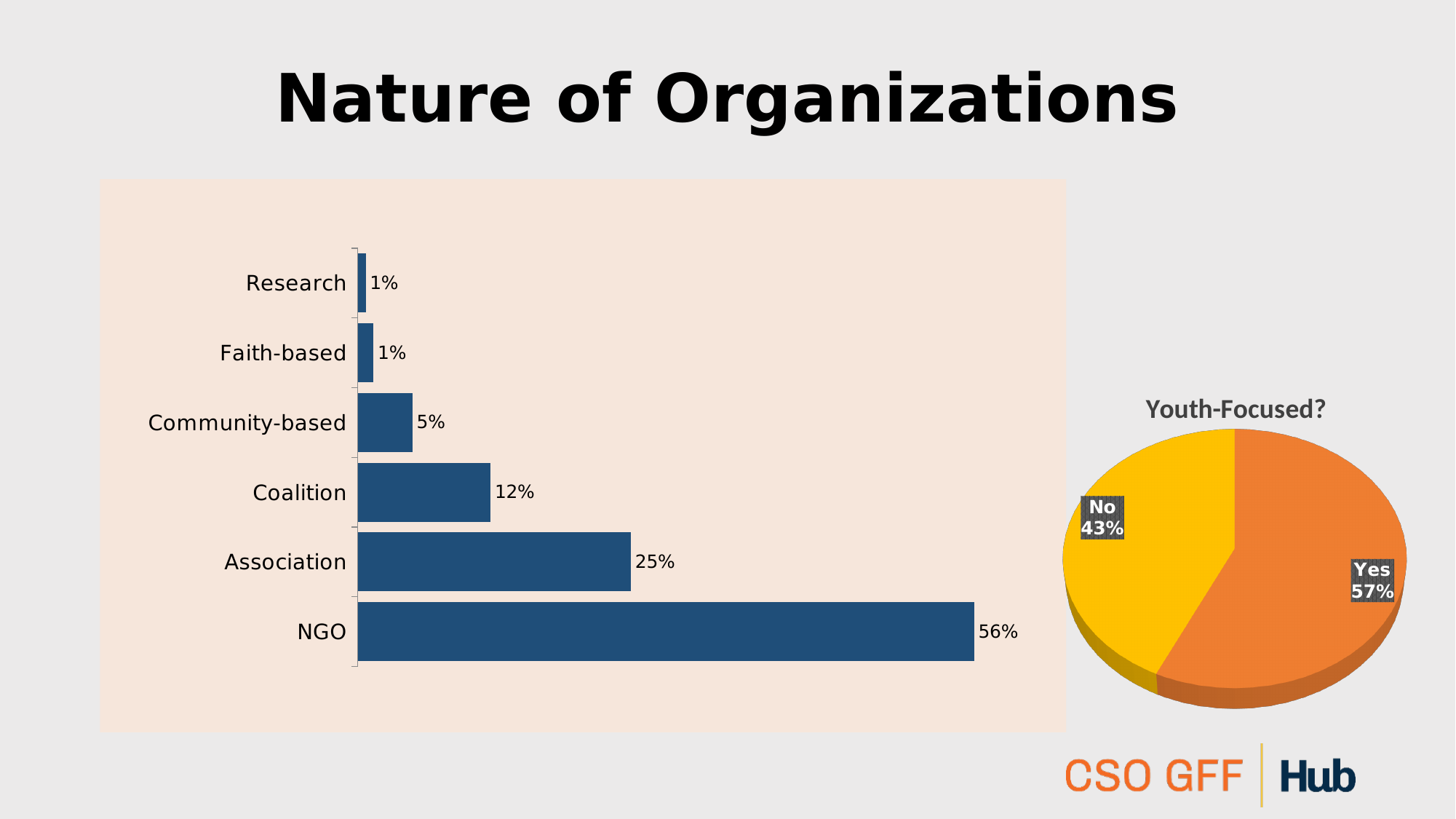

# Nature of Organizations

### Chart

| Category | Responses |
|---|---|
| NGO | 0.5603 |
| Association | 0.2482 |
| Coalition | 0.1206 |
| Community-based | 0.0496 |
| Faith-based | 0.0142 |
| Research | 0.0071 |

[unsupported chart]